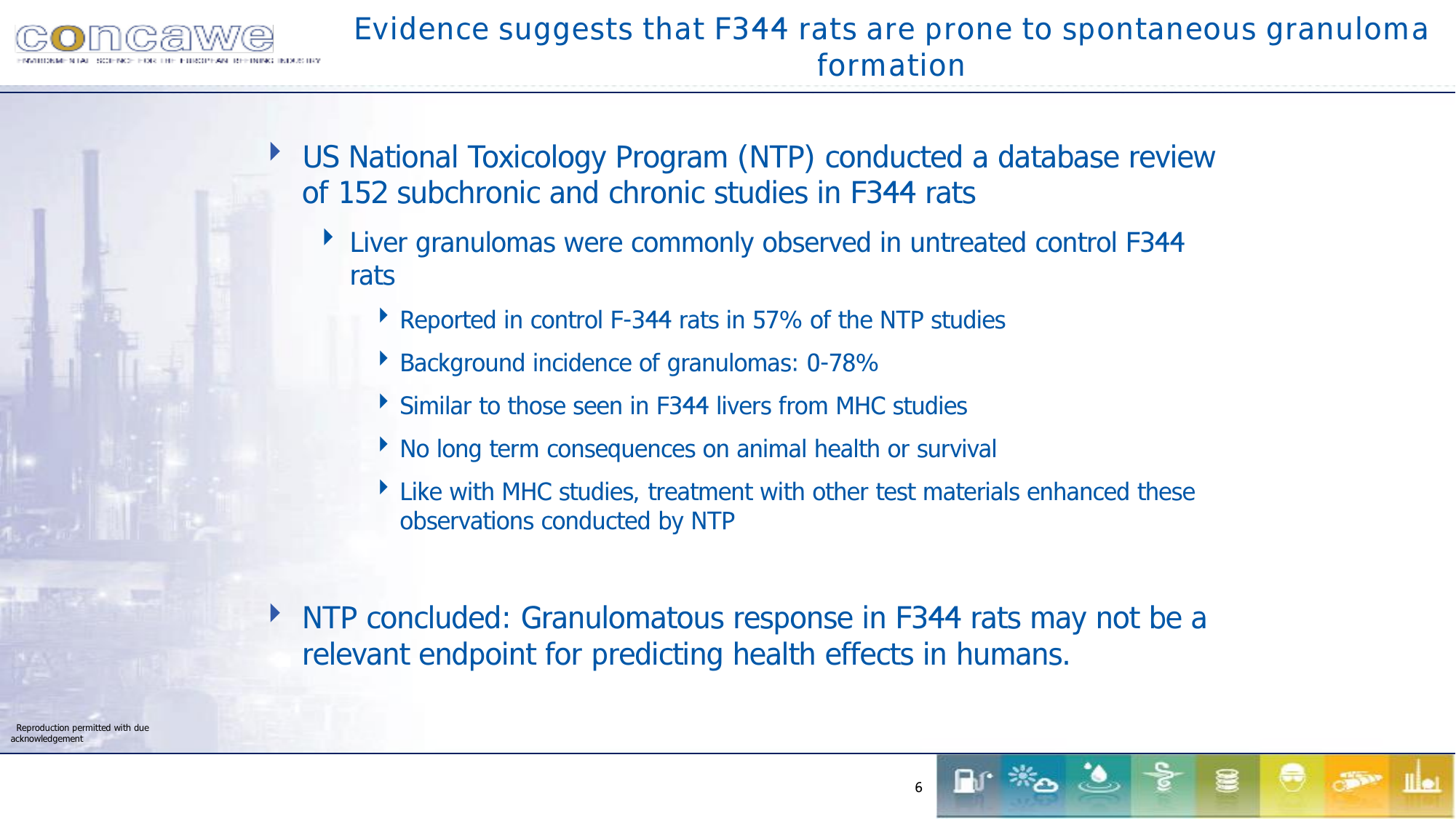

# Evidence suggests that F344 rats are prone to spontaneous granuloma formation
US National Toxicology Program (NTP) conducted a database review of 152 subchronic and chronic studies in F344 rats
Liver granulomas were commonly observed in untreated control F344 rats
Reported in control F-344 rats in 57% of the NTP studies
Background incidence of granulomas: 0-78%
Similar to those seen in F344 livers from MHC studies
No long term consequences on animal health or survival
Like with MHC studies, treatment with other test materials enhanced these observations conducted by NTP

NTP concluded: Granulomatous response in F344 rats may not be a relevant endpoint for predicting health effects in humans.

6